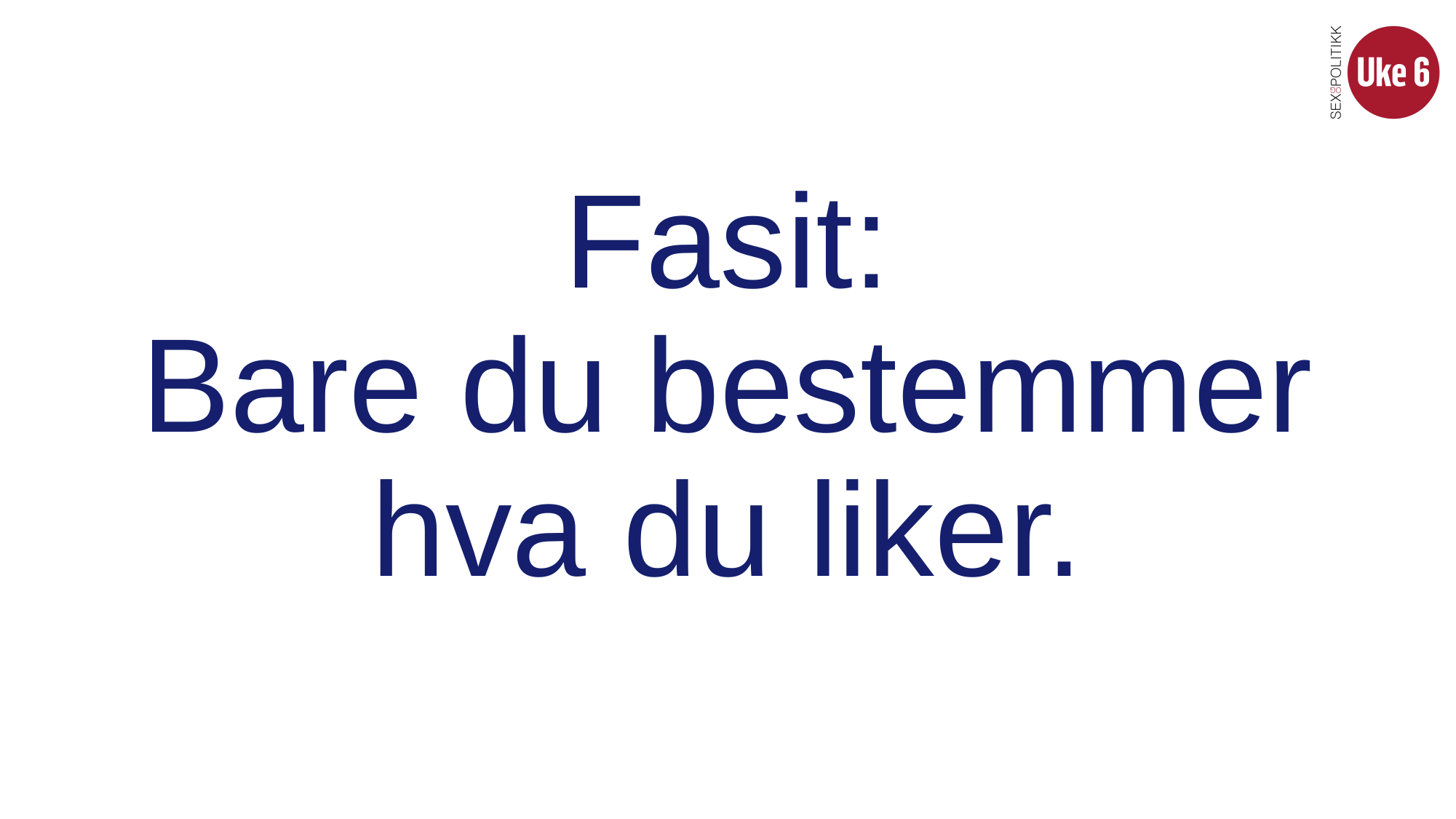

# Fasit: Bare du bestemmer hva du liker.